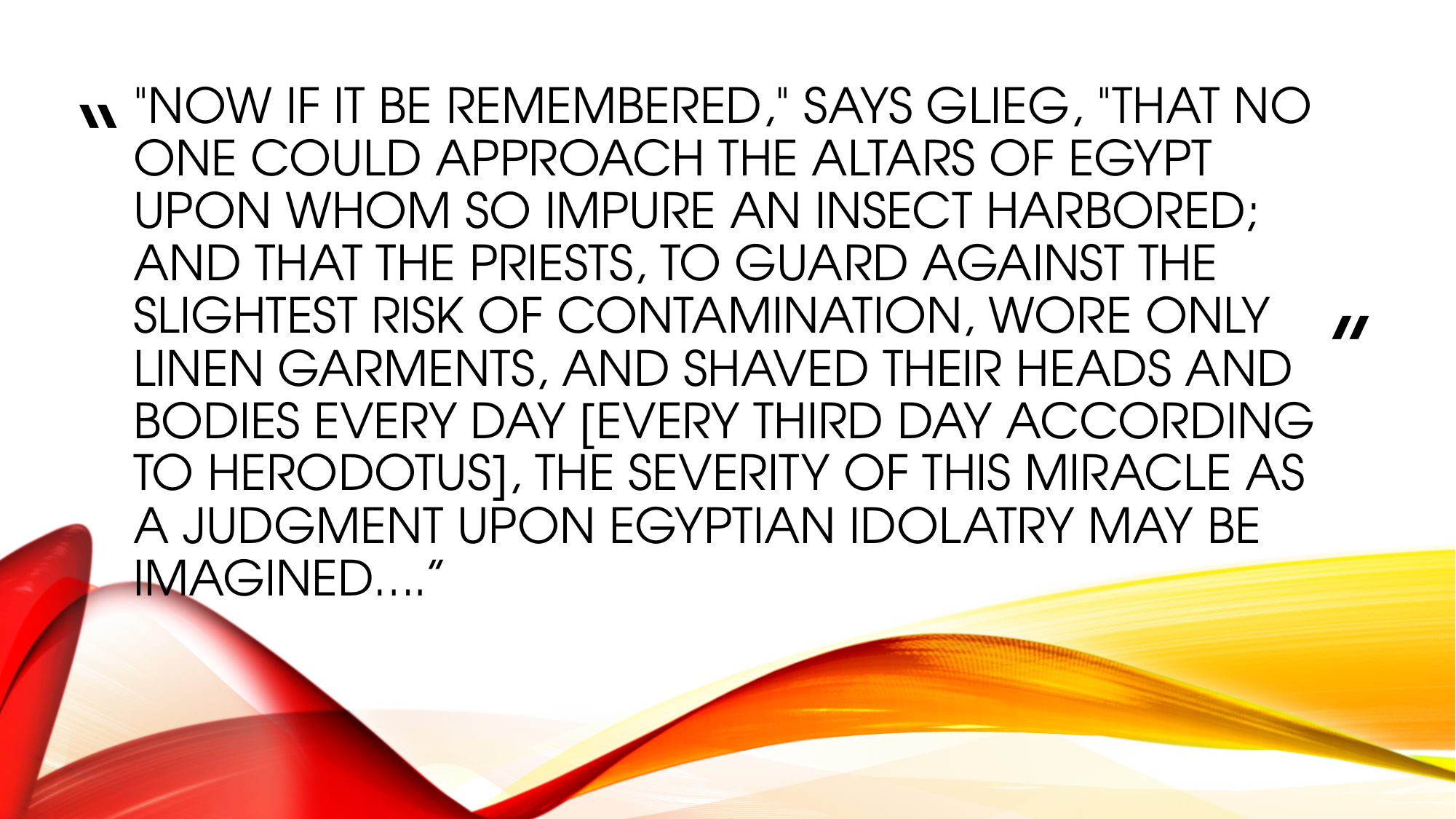

# "Now if it be remembered," says Glieg, "that no one could approach the altars of Egypt upon whom so impure an insect harbored; and that the priests, to guard against the slightest risk of contamination, wore only linen garments, and shaved their heads and bodies every day [every third day according to Herodotus], the severity of this miracle as a judgment upon Egyptian idolatry may be imagined….”